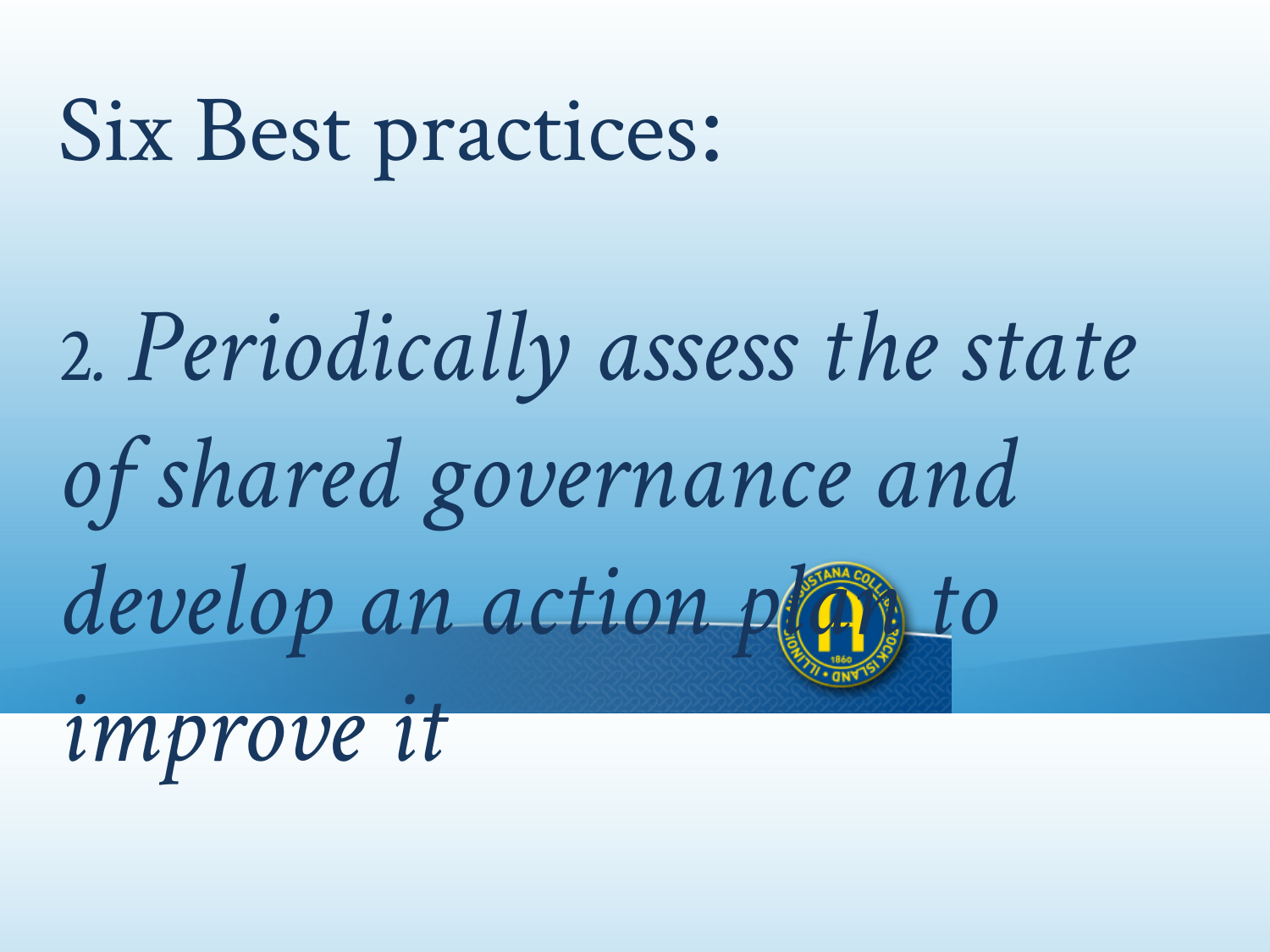

Six Best practices:

2. Periodically assess the state of shared governance and develop an action plan to improve it